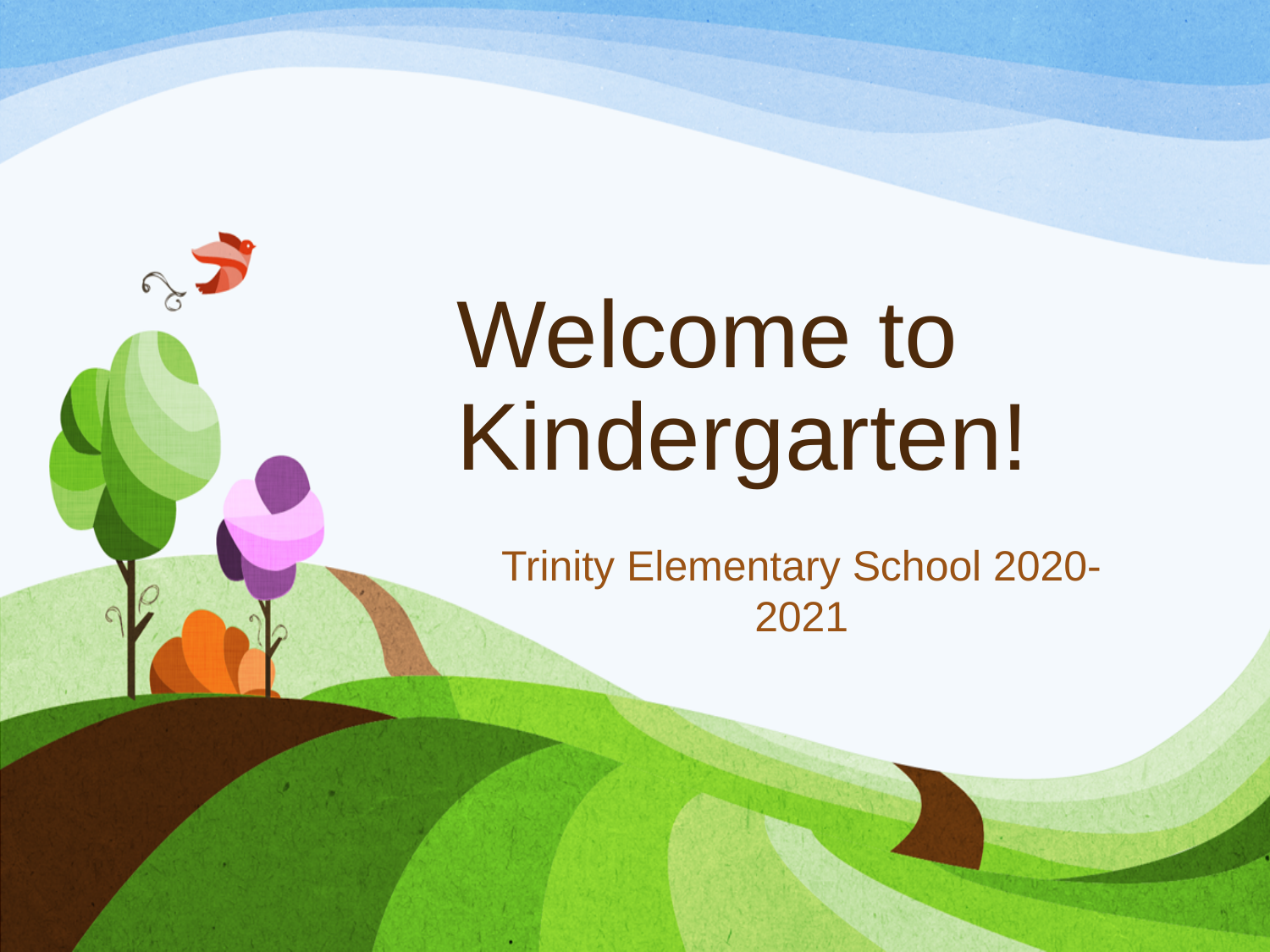

# Welcome to Kindergarten!
Trinity Elementary School 2020-2021